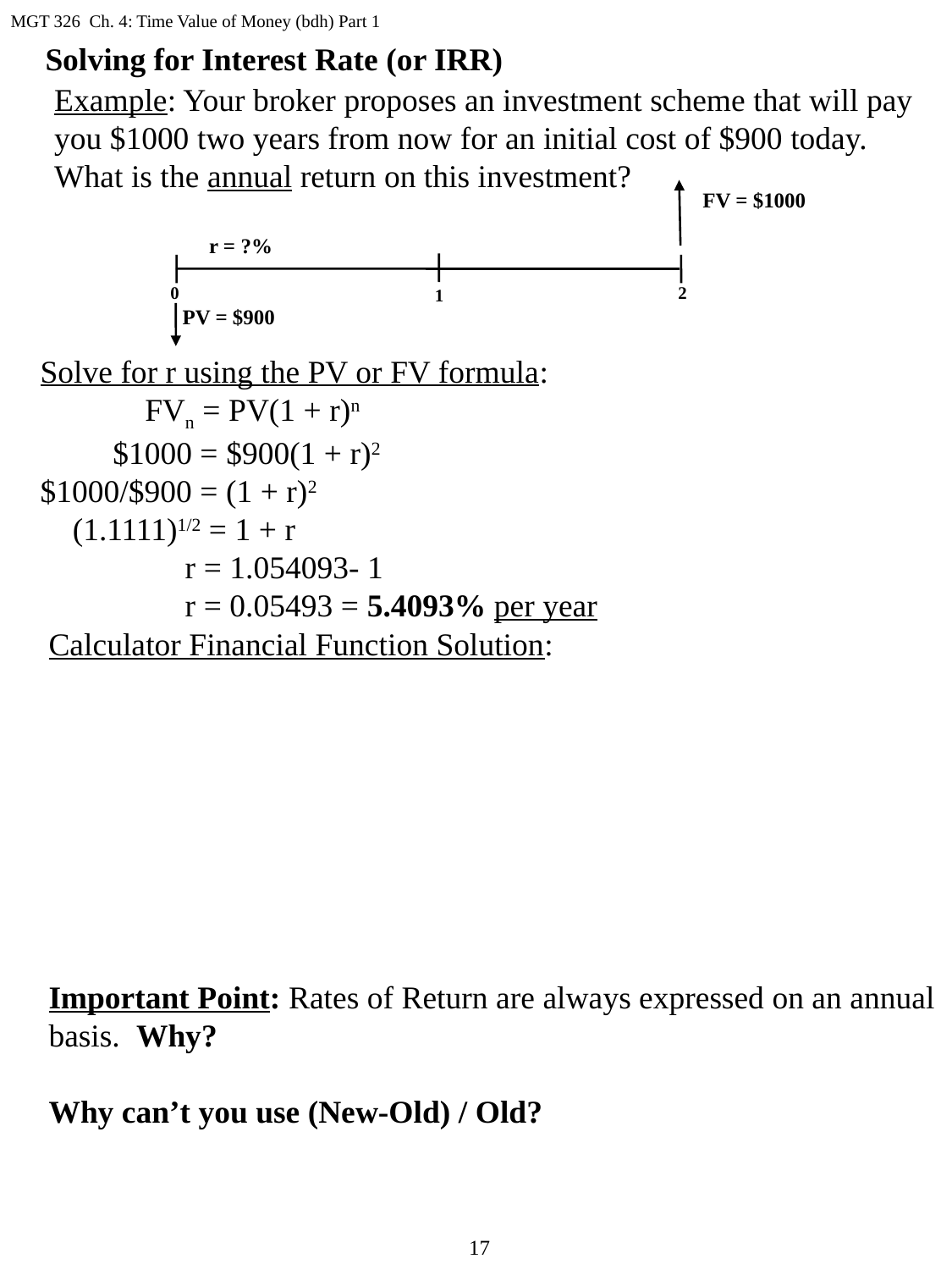

MGT 326  Ch. 4: Time Value of Money (bdh) Part 1
Solving for Interest Rate (or IRR)
Example: Your broker proposes an investment scheme that will pay you $1000 two years from now for an initial cost of $900 today.  What is the annual return on this investment?

FV = $1000
r = ?%

0

2
1
PV = $900

Solve for r using the PV or FV formula:
             FVn = PV(1 + r)n
         $1000 = $900(1 + r)2
$1000/$900 = (1 + r)2
    (1.1111)1/2 = 1 + r
                  r = 1.054093- 1
                  r = 0.05493 = 5.4093% per year
Calculator Financial Function Solution:
Important Point: Rates of Return are always expressed on an annual basis.  Why?

Why can’t you use (New-Old) / Old?
17